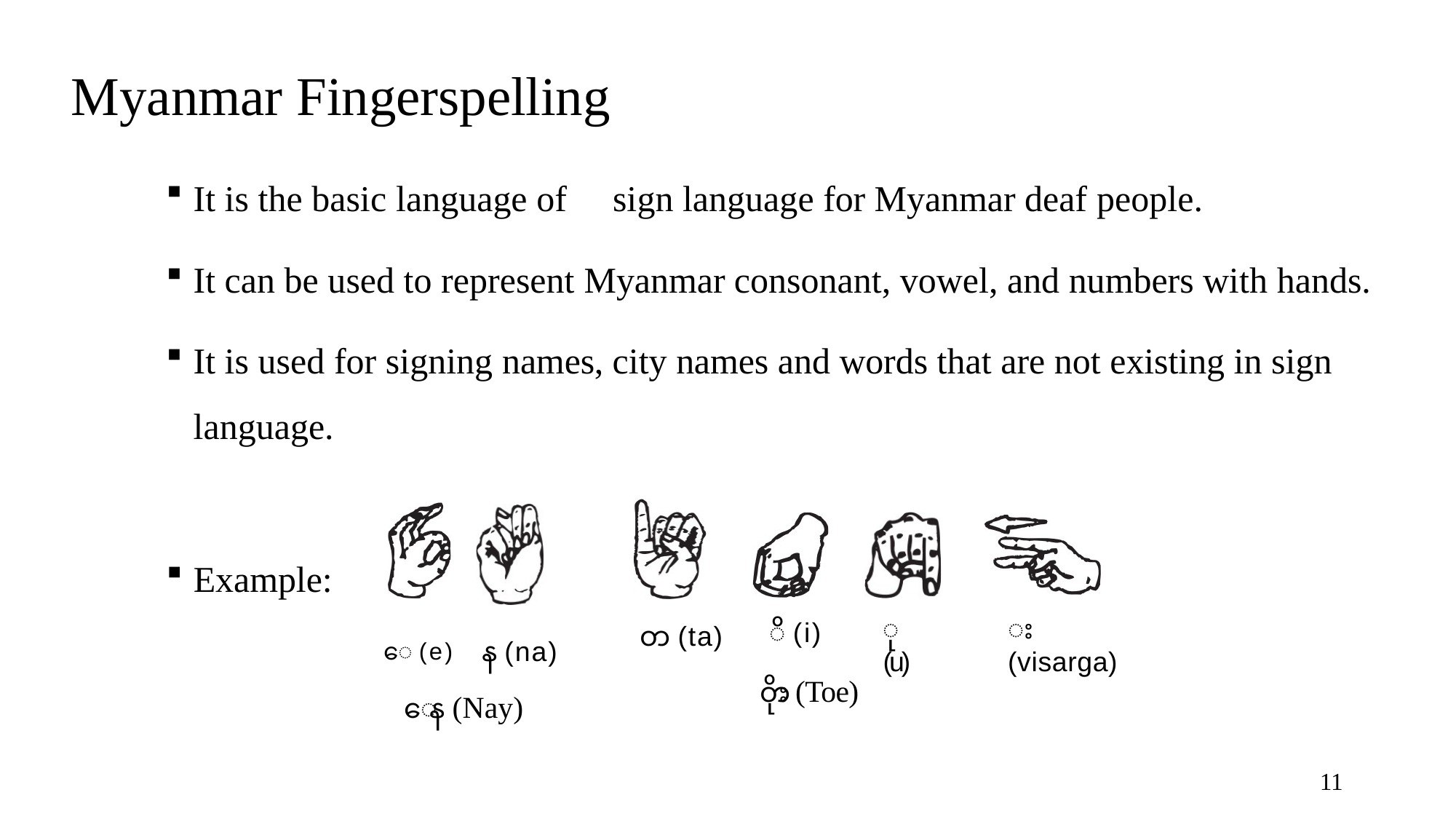

# Myanmar Fingerspelling
It is the basic language of	sign language for Myanmar deaf people.

It can be used to represent Myanmar consonant, vowel, and numbers with hands.
It is used for signing names, city names and words that are not existing in sign  language.

Example:
ေ (e)	န (na)
ေန (Nay)
း (visarga)
ု (u)
ိ (i)
တိုး (Toe)
တ (ta)
11